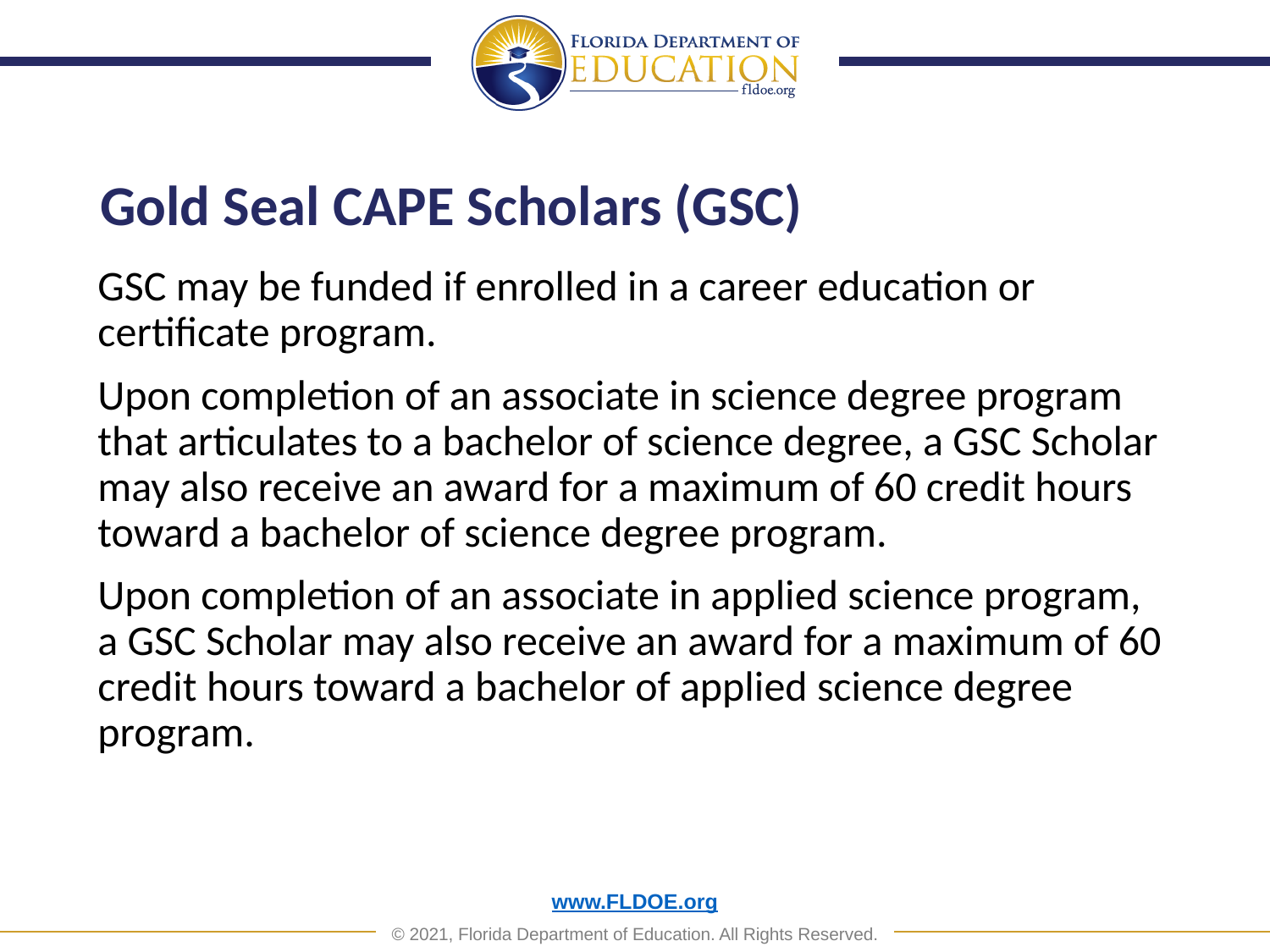

# Gold Seal CAPE Scholars (GSC)
GSC may be funded if enrolled in a career education or certificate program.
Upon completion of an associate in science degree program that articulates to a bachelor of science degree, a GSC Scholar may also receive an award for a maximum of 60 credit hours toward a bachelor of science degree program.
Upon completion of an associate in applied science program, a GSC Scholar may also receive an award for a maximum of 60 credit hours toward a bachelor of applied science degree program.